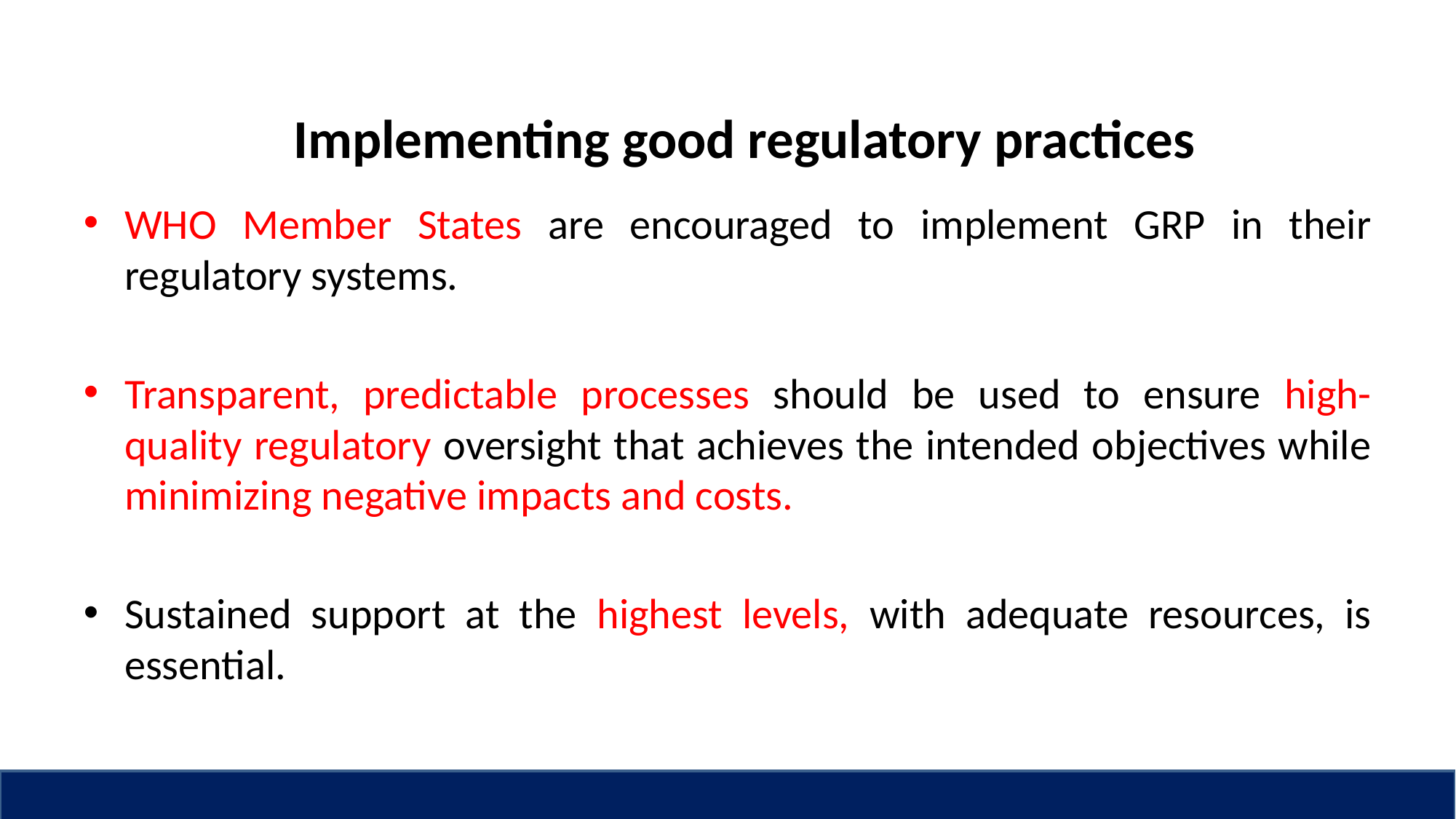

# Implementing good regulatory practices
WHO Member States are encouraged to implement GRP in their regulatory systems.

Transparent, predictable processes should be used to ensure high-quality regulatory oversight that achieves the intended objectives while minimizing negative impacts and costs.

Sustained support at the highest levels, with adequate resources, is essential.